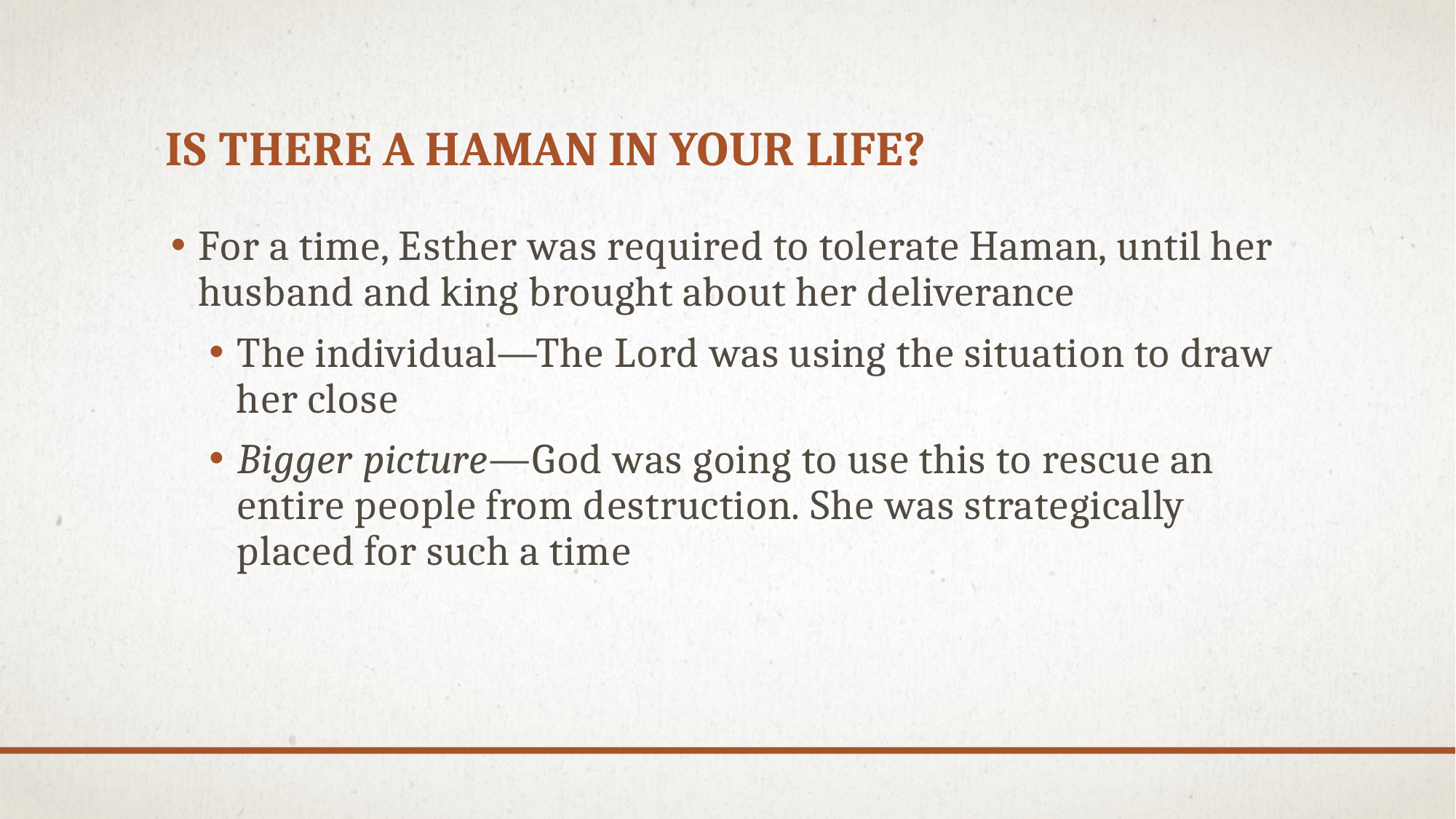

# Is there a Haman in your life?
For a time, Esther was required to tolerate Haman, until her husband and king brought about her deliverance
The individual—The Lord was using the situation to draw her close
Bigger picture—God was going to use this to rescue an entire people from destruction. She was strategically placed for such a time